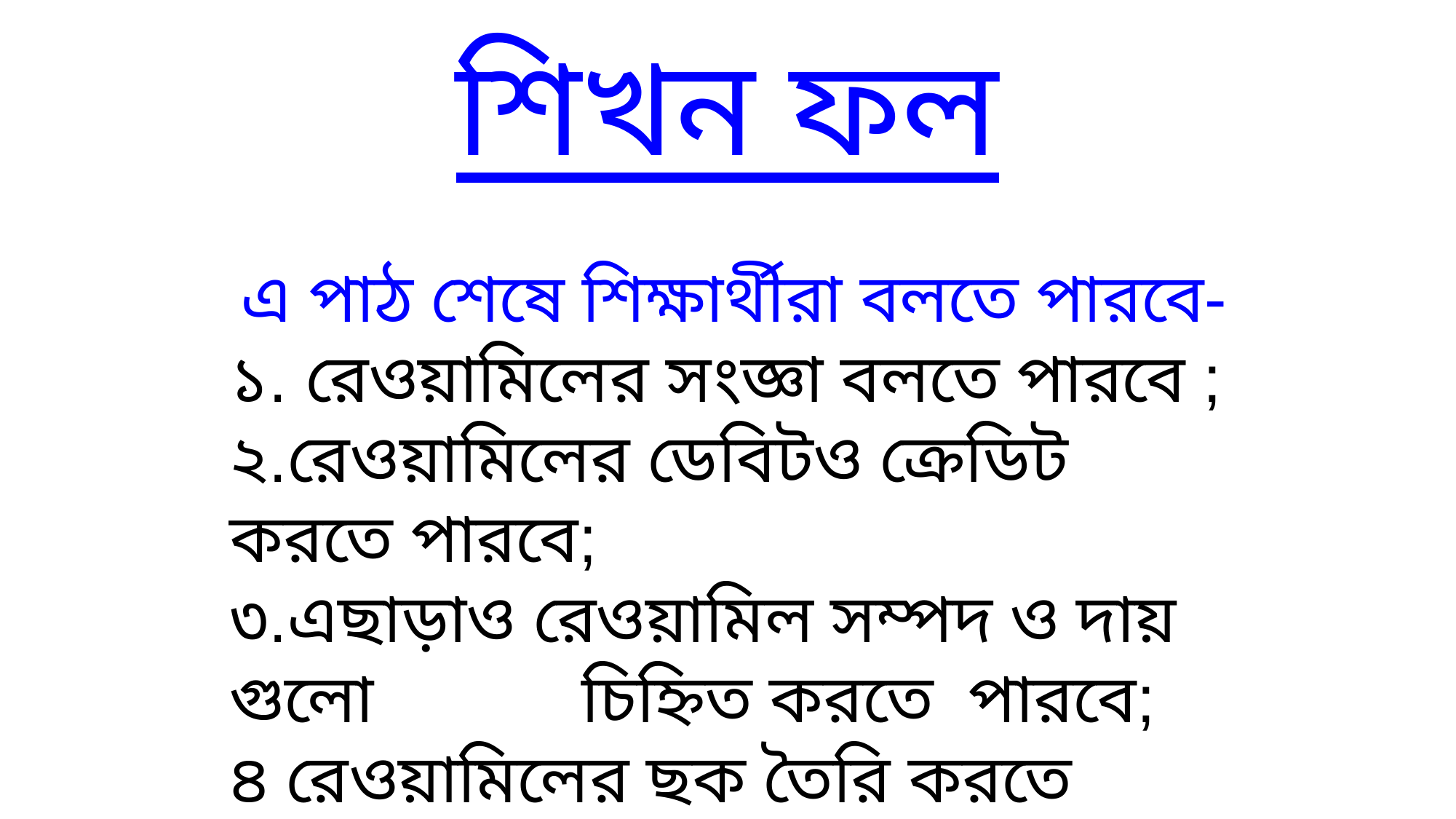

শিখন ফল
এ পাঠ শেষে শিক্ষার্থীরা বলতে পারবে-
১. রেওয়ামিলের সংজ্ঞা বলতে পারবে ;
২.রেওয়ামিলের ডেবিটও ক্রেডিট করতে পারবে;
৩.এছাড়াও রেওয়ামিল সম্পদ ও দায় গুলো            চিহ্নিত করতে  পারবে;
৪ রেওয়ামিলের ছক তৈরি করতে পারবে।